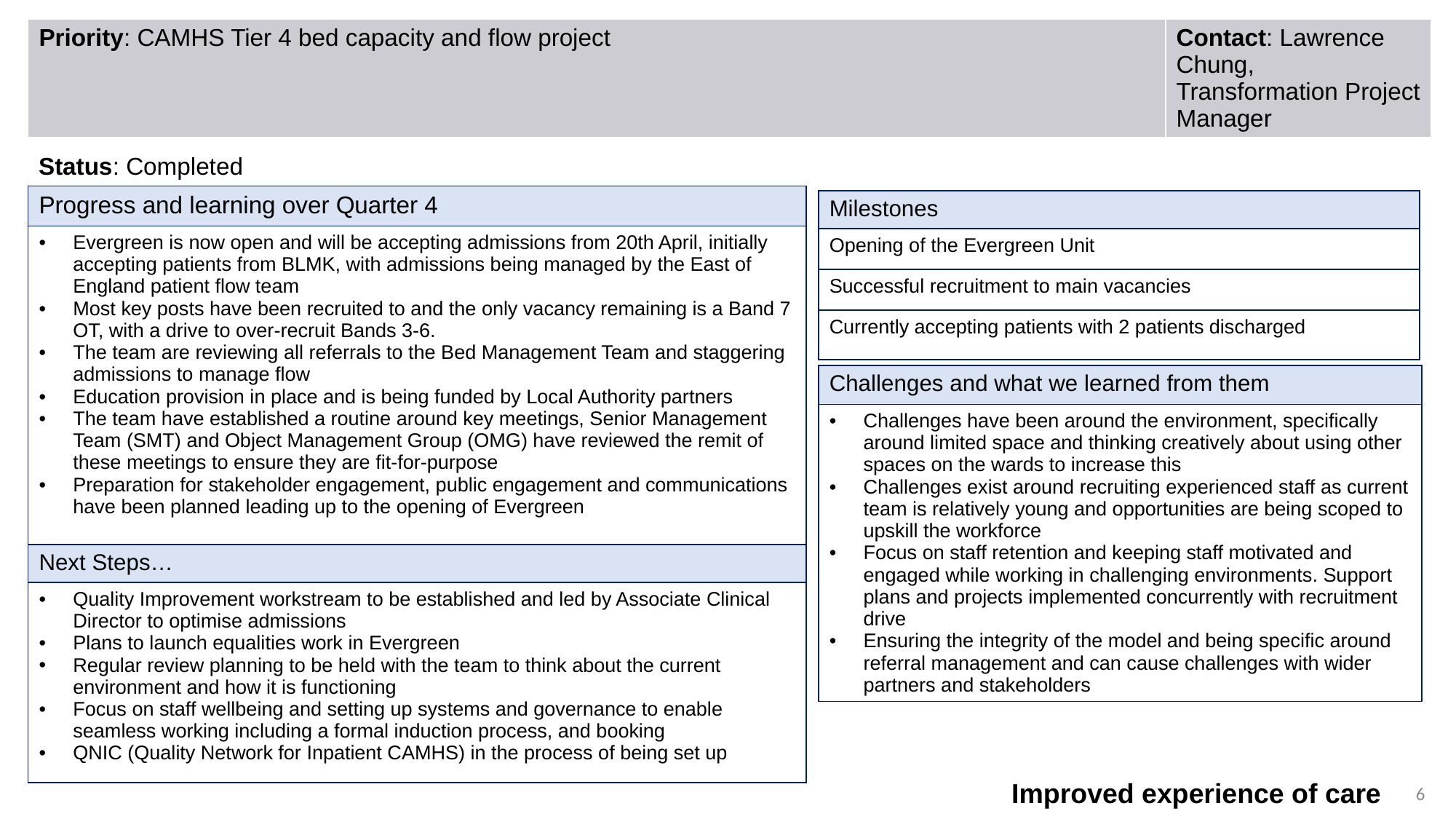

| Priority: CAMHS Tier 4 bed capacity and flow project | Contact: Lawrence Chung, Transformation Project Manager |
| --- | --- |
Status: Completed
| Progress and learning over Quarter 4 |
| --- |
| Evergreen is now open and will be accepting admissions from 20th April, initially accepting patients from BLMK, with admissions being managed by the East of England patient flow team Most key posts have been recruited to and the only vacancy remaining is a Band 7 OT, with a drive to over-recruit Bands 3-6.  The team are reviewing all referrals to the Bed Management Team and staggering admissions to manage flow Education provision in place and is being funded by Local Authority partners  The team have established a routine around key meetings, Senior Management Team (SMT) and Object Management Group (OMG) have reviewed the remit of these meetings to ensure they are fit-for-purpose Preparation for stakeholder engagement, public engagement and communications have been planned leading up to the opening of Evergreen |
| Next Steps… |
| Quality Improvement workstream to be established and led by Associate Clinical Director to optimise admissions Plans to launch equalities work in Evergreen Regular review planning to be held with the team to think about the current environment and how it is functioning Focus on staff wellbeing and setting up systems and governance to enable seamless working including a formal induction process, and booking QNIC (Quality Network for Inpatient CAMHS) in the process of being set up |
| Milestones |
| --- |
| Opening of the Evergreen Unit |
| Successful recruitment to main vacancies |
| Currently accepting patients with 2 patients discharged |
| Challenges and what we learned from them |
| --- |
| Challenges have been around the environment, specifically around limited space and thinking creatively about using other spaces on the wards to increase this Challenges exist around recruiting experienced staff as current team is relatively young and opportunities are being scoped to upskill the workforce Focus on staff retention and keeping staff motivated and engaged while working in challenging environments. Support plans and projects implemented concurrently with recruitment drive  Ensuring the integrity of the model and being specific around referral management and can cause challenges with wider partners and stakeholders |
Improved experience of care
6